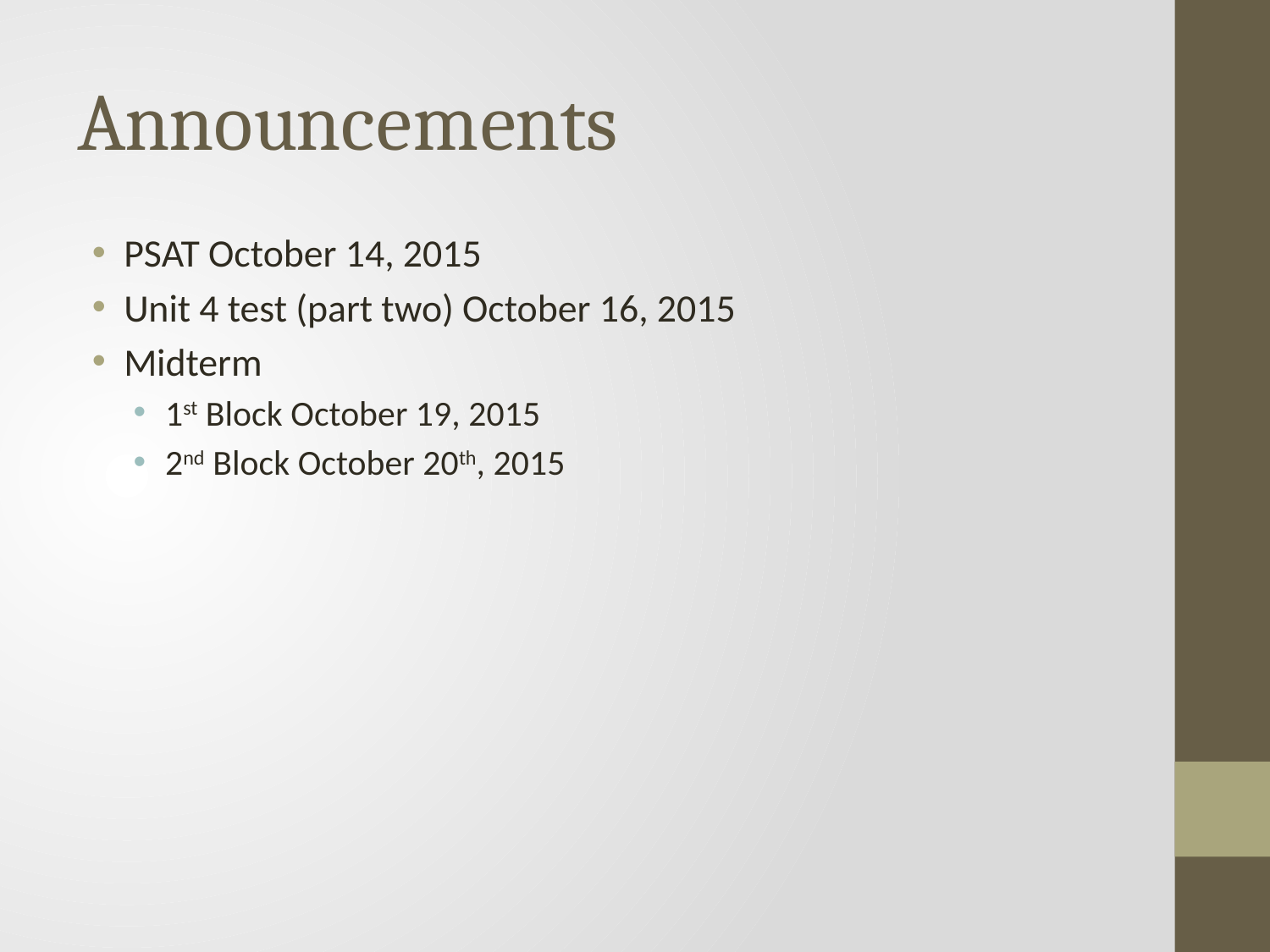

# Announcements
PSAT October 14, 2015
Unit 4 test (part two) October 16, 2015
Midterm
1st Block October 19, 2015
2nd Block October 20th, 2015